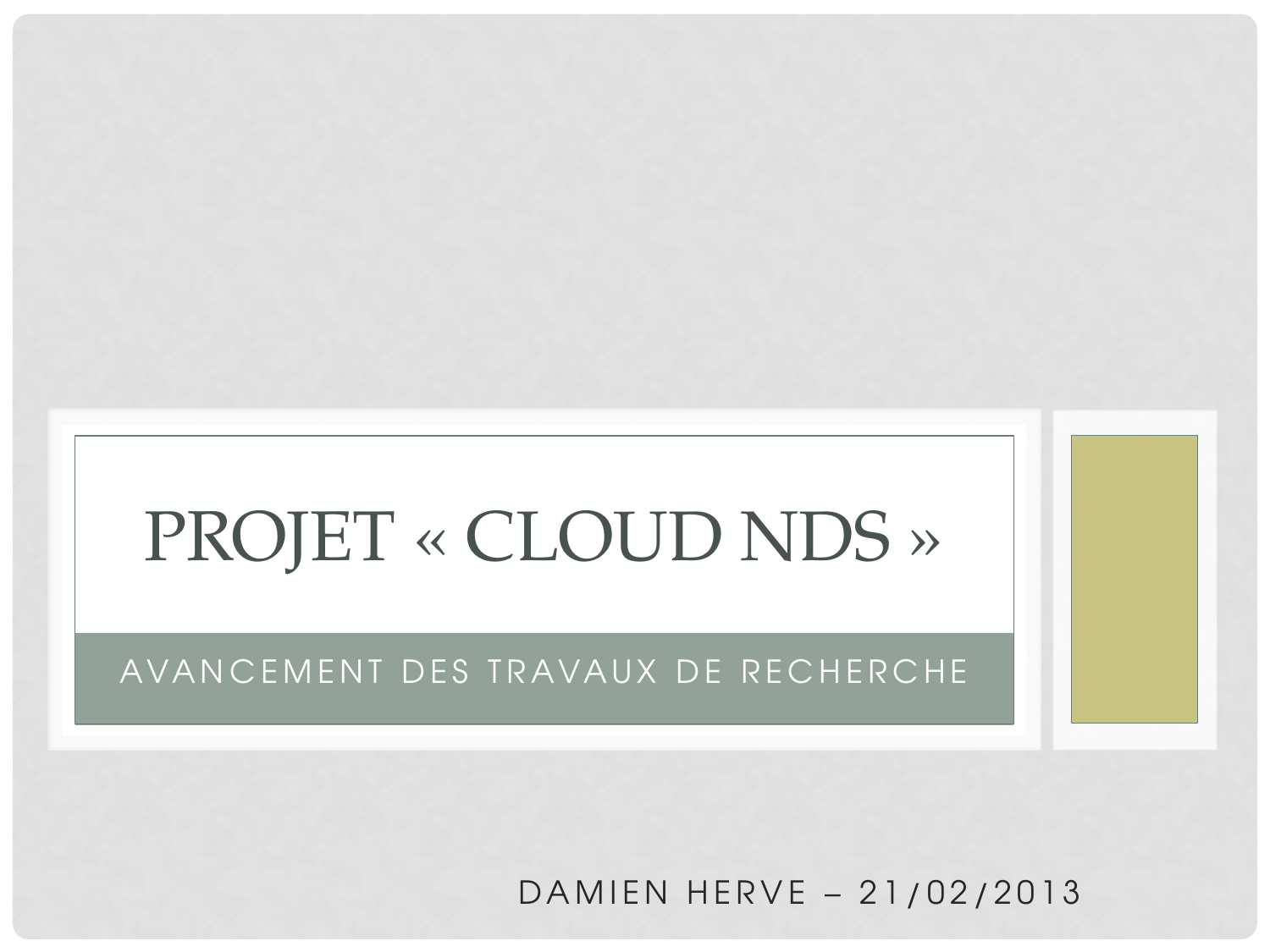

# Projet « Cloud NDS »
Avancement des travaux de recherche
Damien herve – 21/02/2013